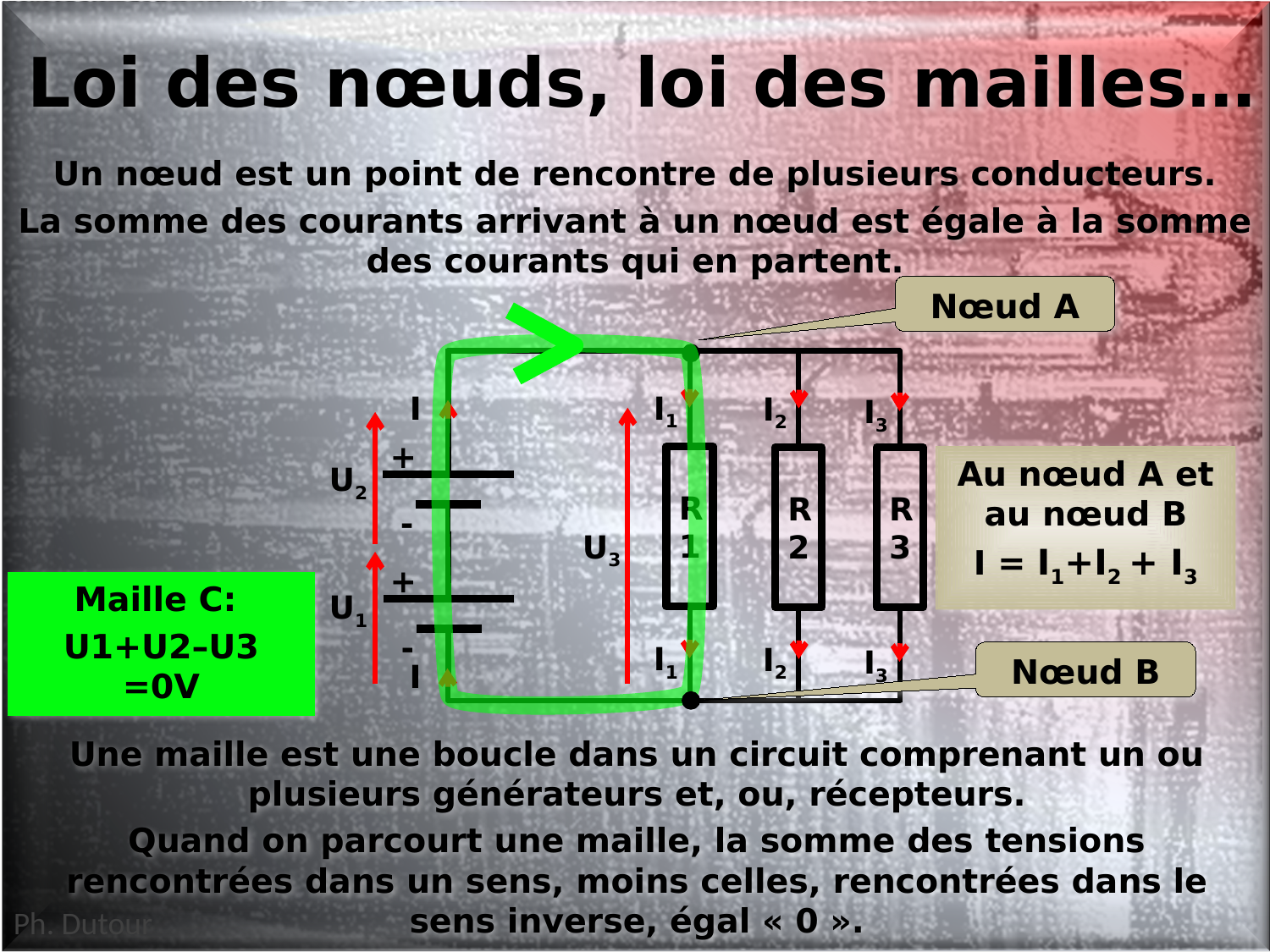

# Loi des nœuds, loi des mailles…
Un nœud est un point de rencontre de plusieurs conducteurs.
La somme des courants arrivant à un nœud est égale à la somme des courants qui en partent.
Nœud A

I
I1
I2
I3
+
Au nœud A et au nœud B
I = I1+I2 + I3

U2

-
R1
R2
R3
U3
+
Maille C:
U1+U2–U3 =0V
U1

-
I1
I2
I3
Nœud B
I

Une maille est une boucle dans un circuit comprenant un ou plusieurs générateurs et, ou, récepteurs.
Quand on parcourt une maille, la somme des tensions rencontrées dans un sens, moins celles, rencontrées dans le sens inverse, égal « 0 ».